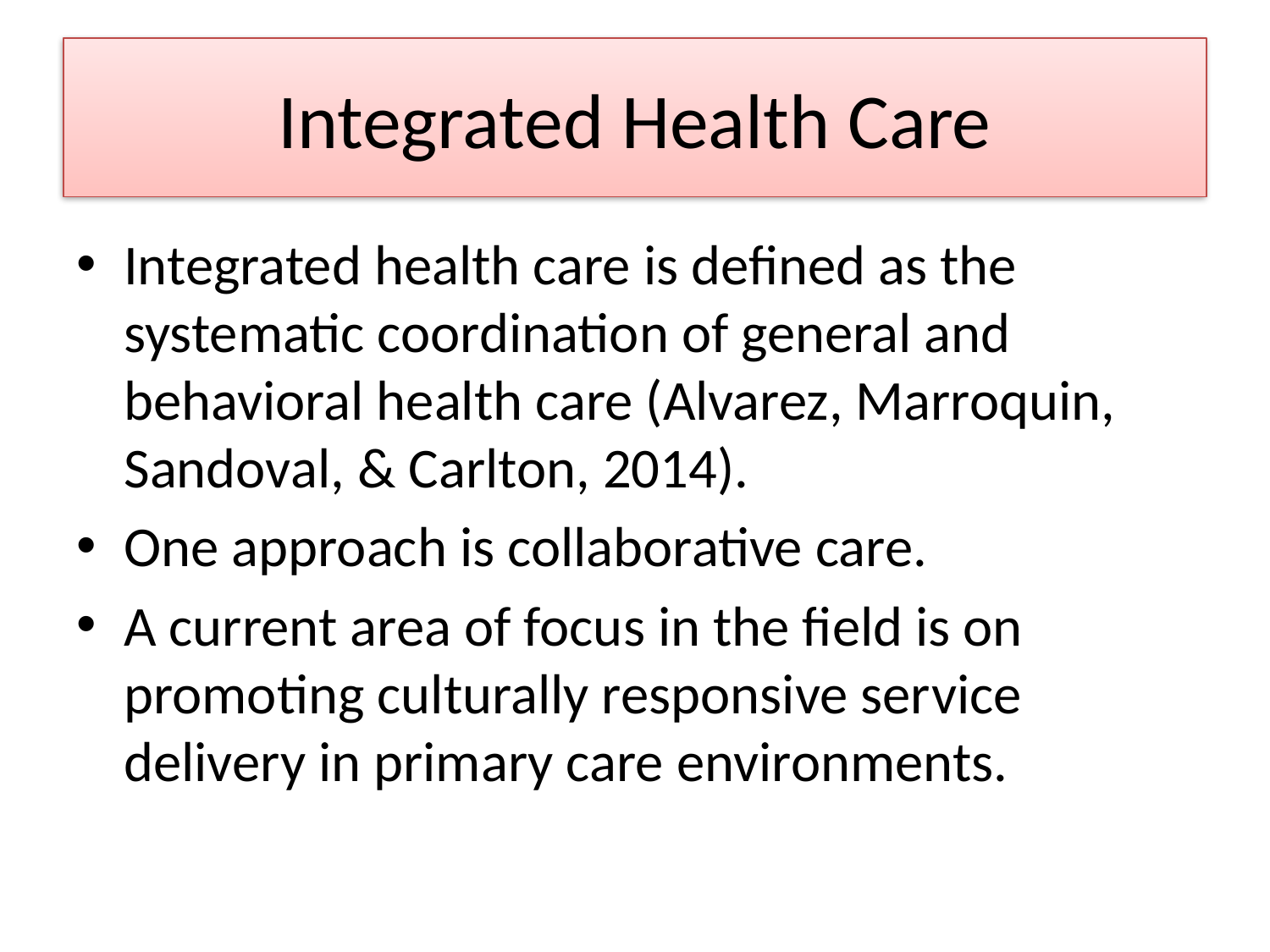

# Integrated Health Care
Integrated health care is defined as the systematic coordination of general and behavioral health care (Alvarez, Marroquin, Sandoval, & Carlton, 2014).
One approach is collaborative care.
A current area of focus in the field is on promoting culturally responsive service delivery in primary care environments.